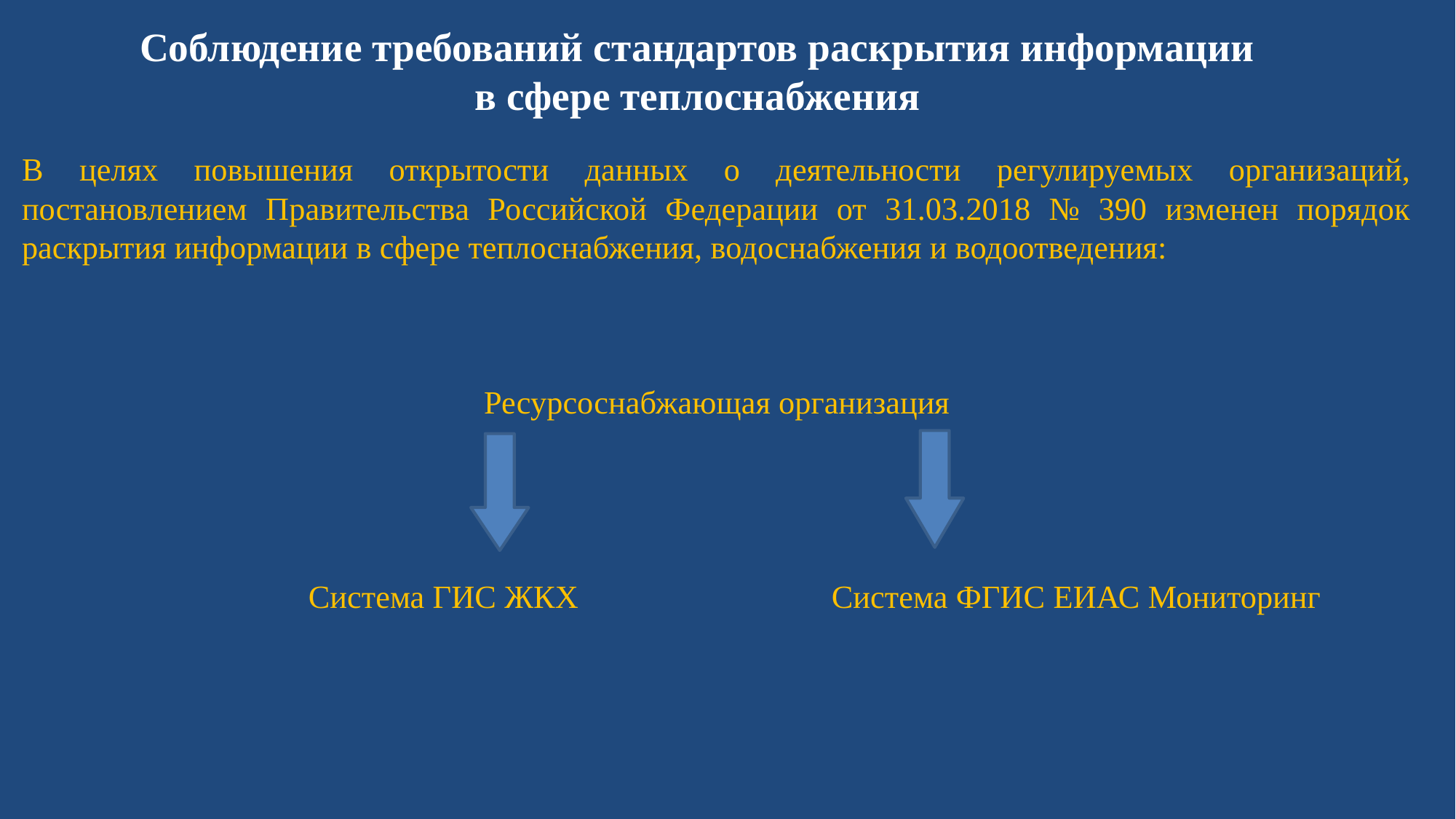

# Соблюдение требований стандартов раскрытия информации в сфере теплоснабжения
В целях повышения открытости данных о деятельности регулируемых организаций, постановлением Правительства Российской Федерации от 31.03.2018 № 390 изменен порядок раскрытия информации в сфере теплоснабжения, водоснабжения и водоотведения:

Ресурсоснабжающая организация

                                   Система ГИС ЖКХ                               Система ФГИС ЕИАС Мониторинг